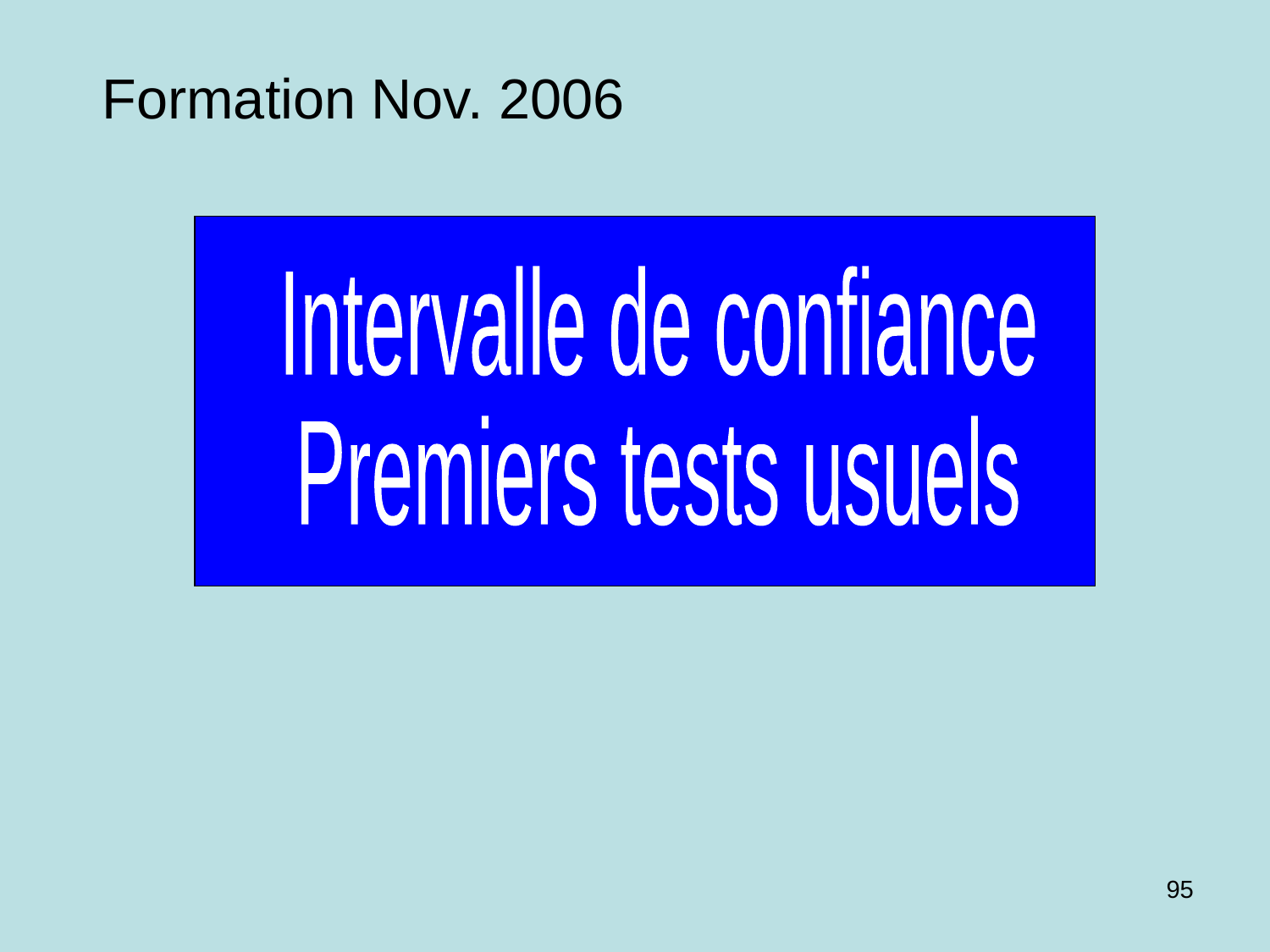

Formation Nov. 2006

Intervalle de confiance
Premiers tests usuels
95